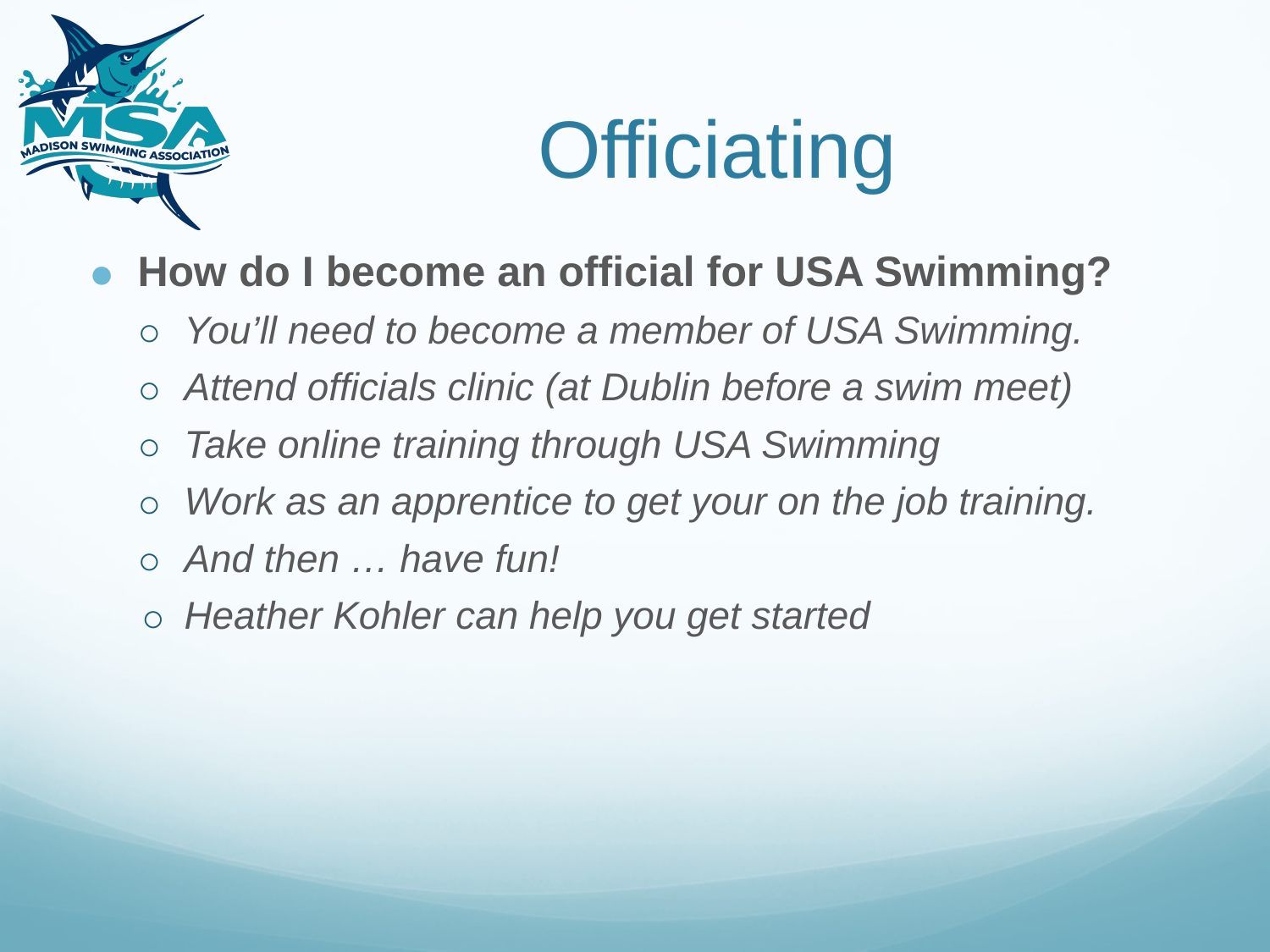

# Officiating
How do I become an official for USA Swimming?
You’ll need to become a member of USA Swimming.
Attend officials clinic (at Dublin before a swim meet)
Take online training through USA Swimming
Work as an apprentice to get your on the job training.
And then … have fun!
Heather Kohler can help you get started